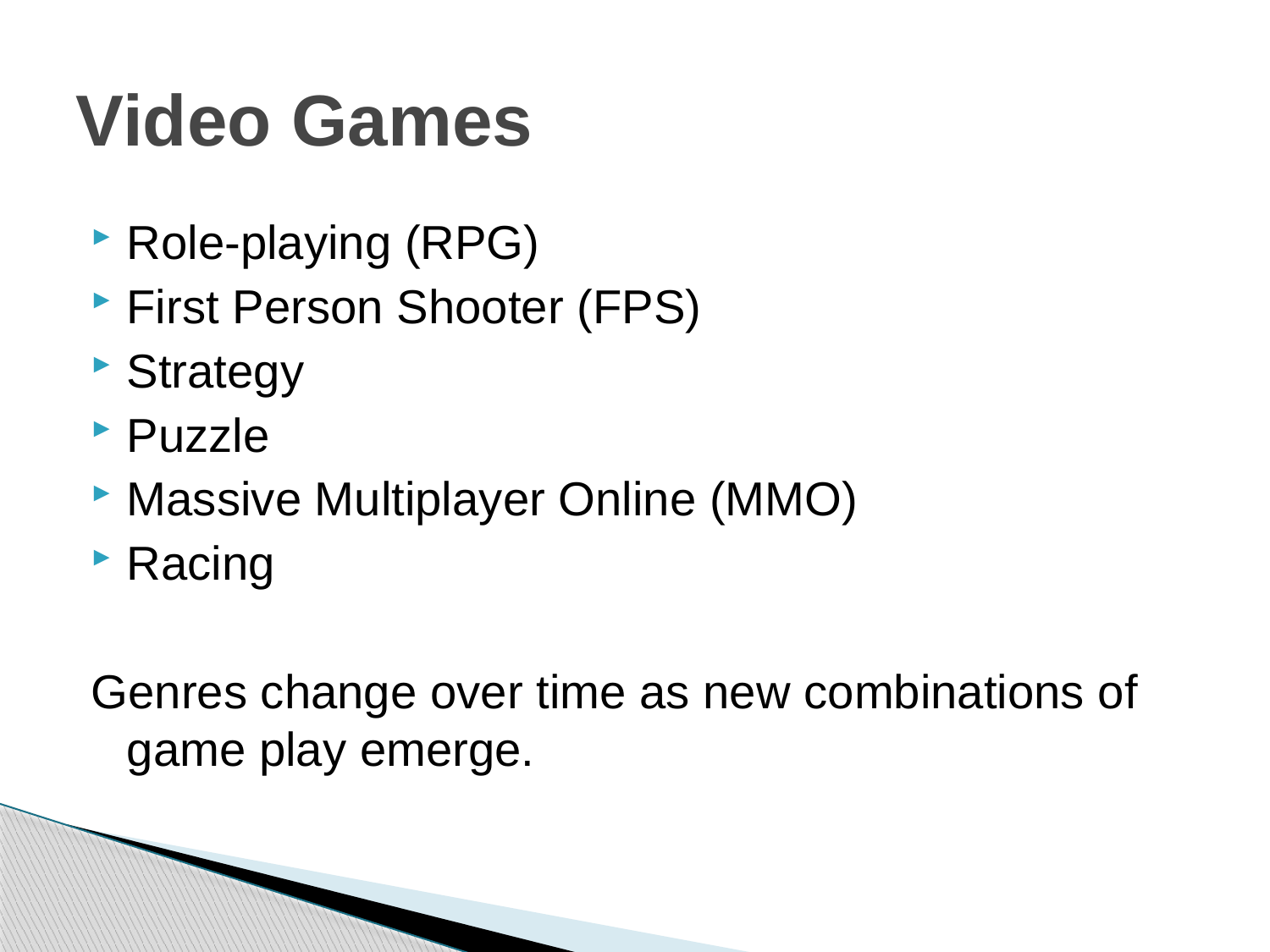

# Video Games
Role-playing (RPG)
First Person Shooter (FPS)
Strategy
Puzzle
Massive Multiplayer Online (MMO)
Racing

Genres change over time as new combinations of game play emerge.